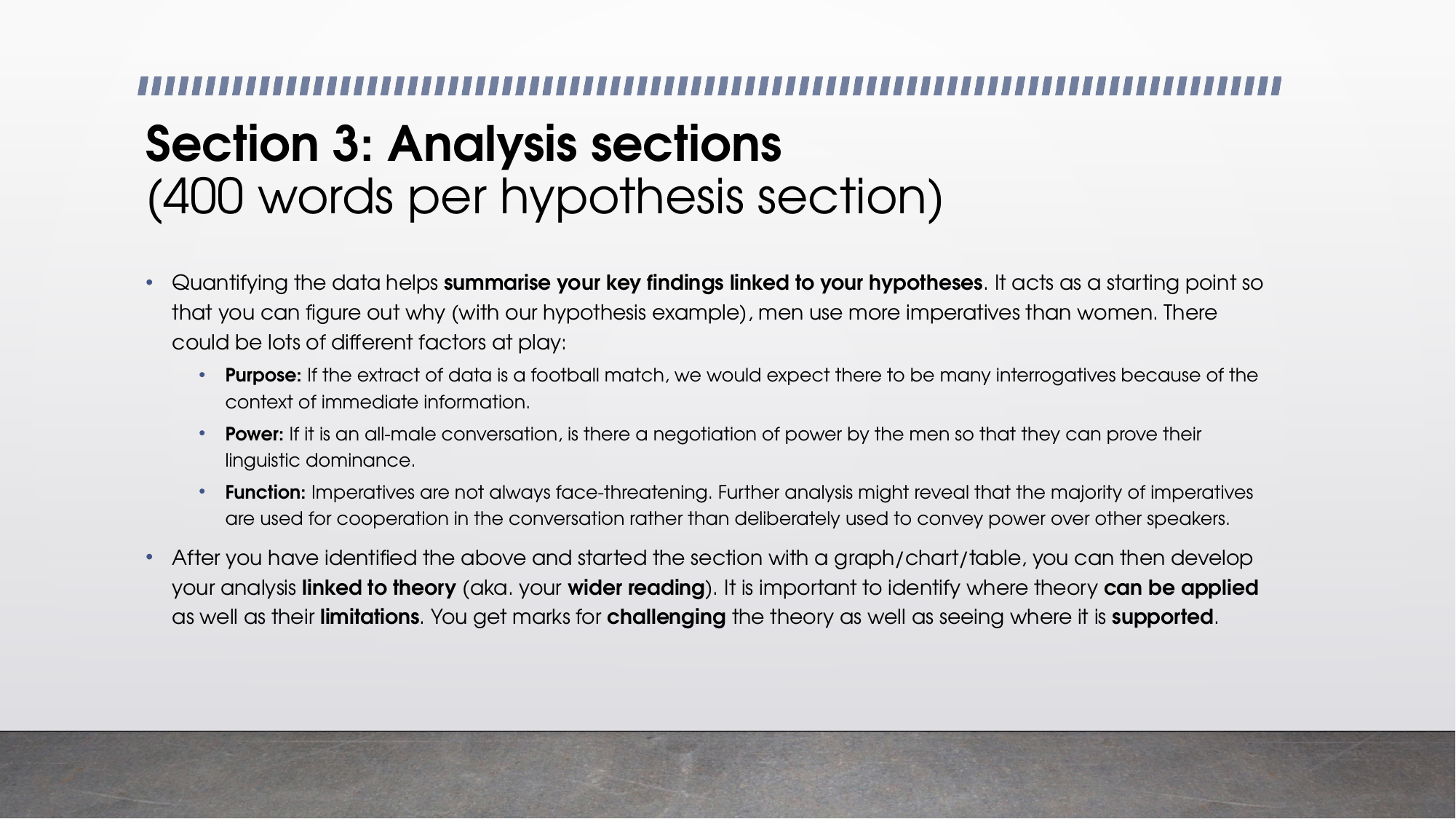

# Section 3: Analysis sections (400 words per hypothesis section)
Quantifying the data helps summarise your key findings linked to your hypotheses. It acts as a starting point so that you can figure out why (with our hypothesis example), men use more imperatives than women. There could be lots of different factors at play:
Purpose: If the extract of data is a football match, we would expect there to be many interrogatives because of the context of immediate information.
Power: If it is an all-male conversation, is there a negotiation of power by the men so that they can prove their linguistic dominance.
Function: Imperatives are not always face-threatening. Further analysis might reveal that the majority of imperatives are used for cooperation in the conversation rather than deliberately used to convey power over other speakers.
After you have identified the above and started the section with a graph/chart/table, you can then develop your analysis linked to theory (aka. your wider reading). It is important to identify where theory can be applied as well as their limitations. You get marks for challenging the theory as well as seeing where it is supported.